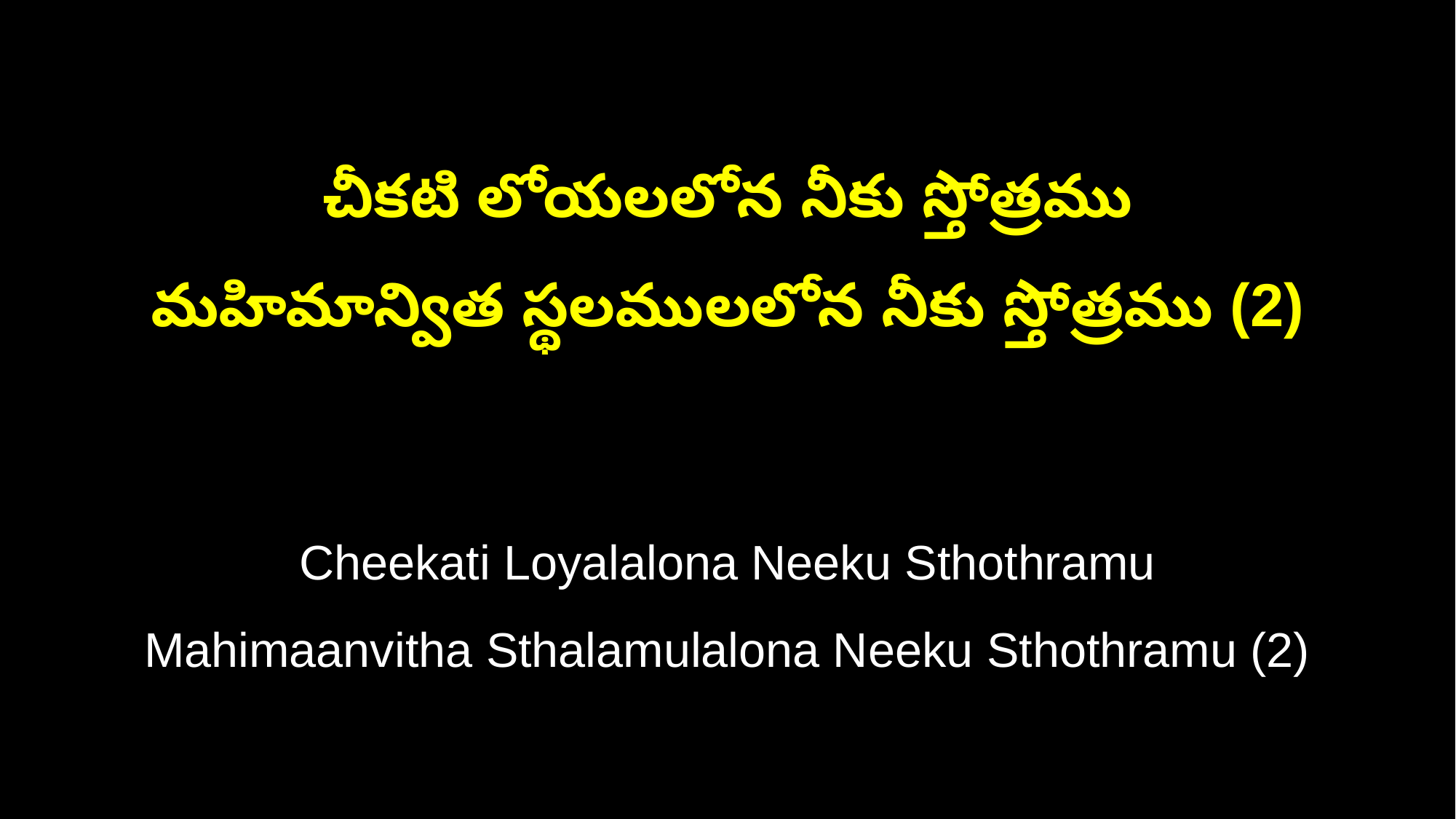

చీకటి లోయలలోన నీకు స్తోత్రము
మహిమాన్విత స్థలములలోన నీకు స్తోత్రము (2)
Cheekati Loyalalona Neeku Sthothramu
Mahimaanvitha Sthalamulalona Neeku Sthothramu (2)